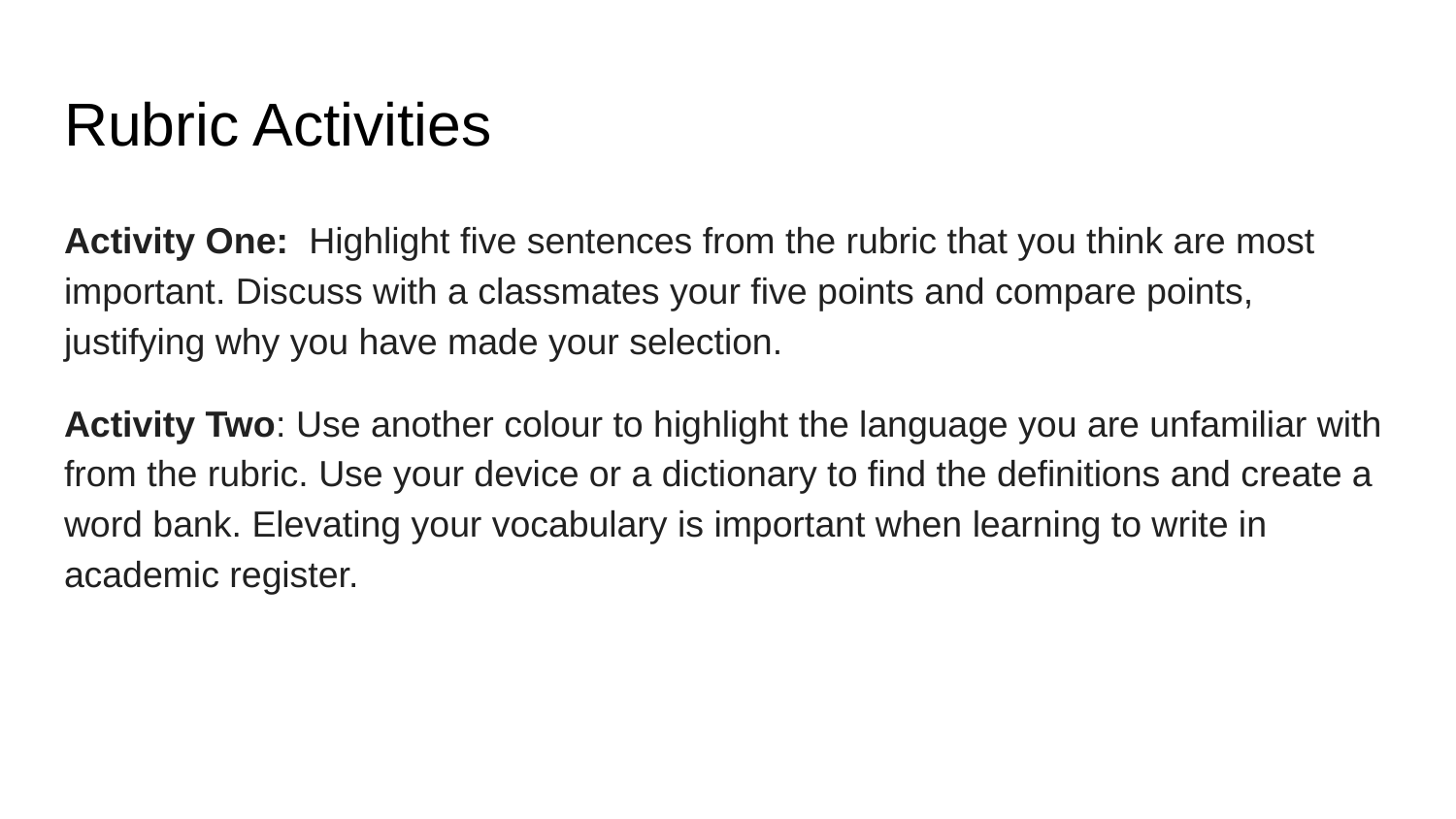

# Rubric Activities
Activity One:  Highlight five sentences from the rubric that you think are most important. Discuss with a classmates your five points and compare points, justifying why you have made your selection.
Activity Two: Use another colour to highlight the language you are unfamiliar with from the rubric. Use your device or a dictionary to find the definitions and create a word bank. Elevating your vocabulary is important when learning to write in academic register.